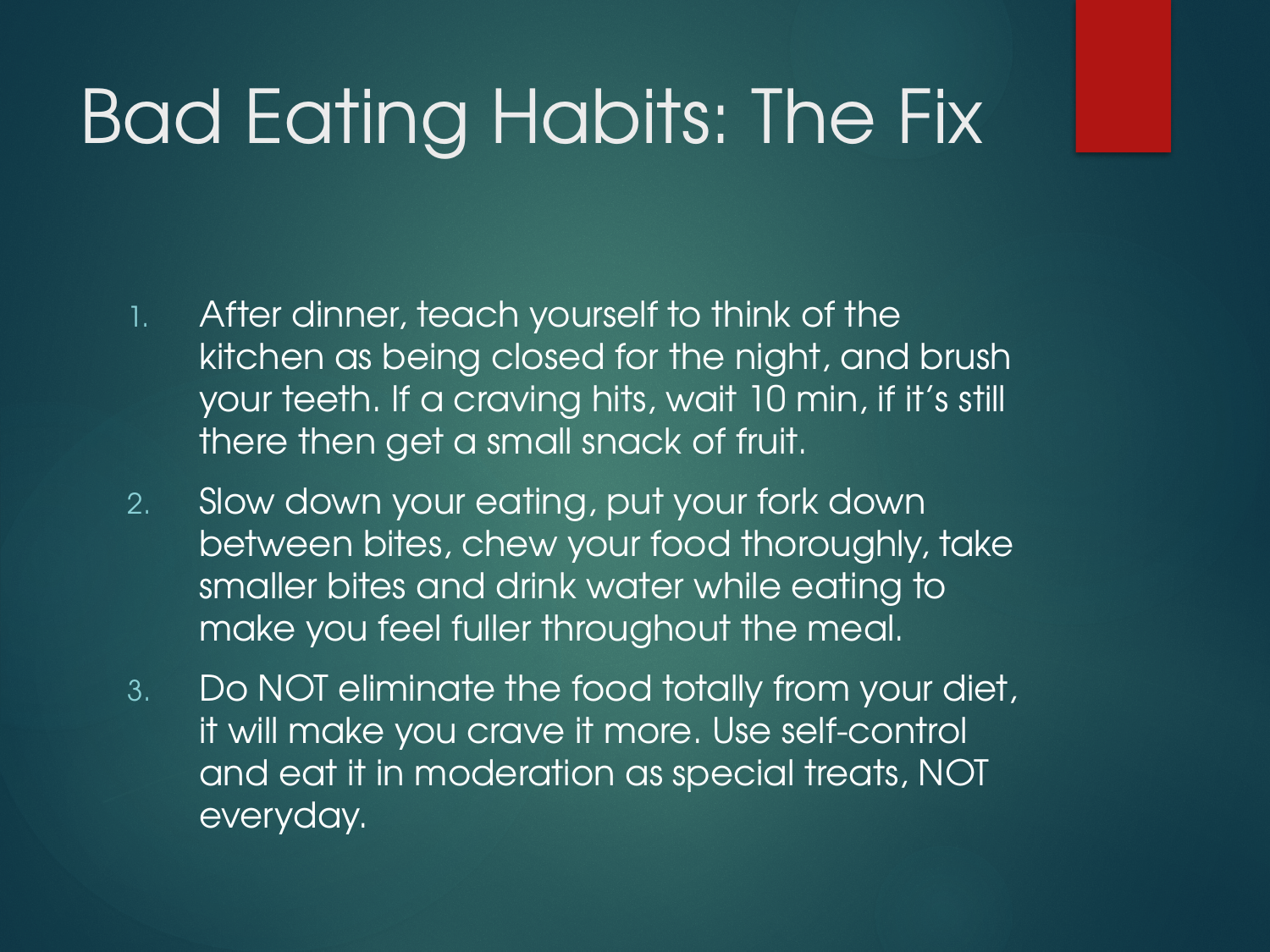

# Bad Eating Habits: The Fix
After dinner, teach yourself to think of the kitchen as being closed for the night, and brush your teeth. If a craving hits, wait 10 min, if it’s still there then get a small snack of fruit.
Slow down your eating, put your fork down between bites, chew your food thoroughly, take smaller bites and drink water while eating to make you feel fuller throughout the meal.
Do NOT eliminate the food totally from your diet, it will make you crave it more. Use self-control and eat it in moderation as special treats, NOT everyday.